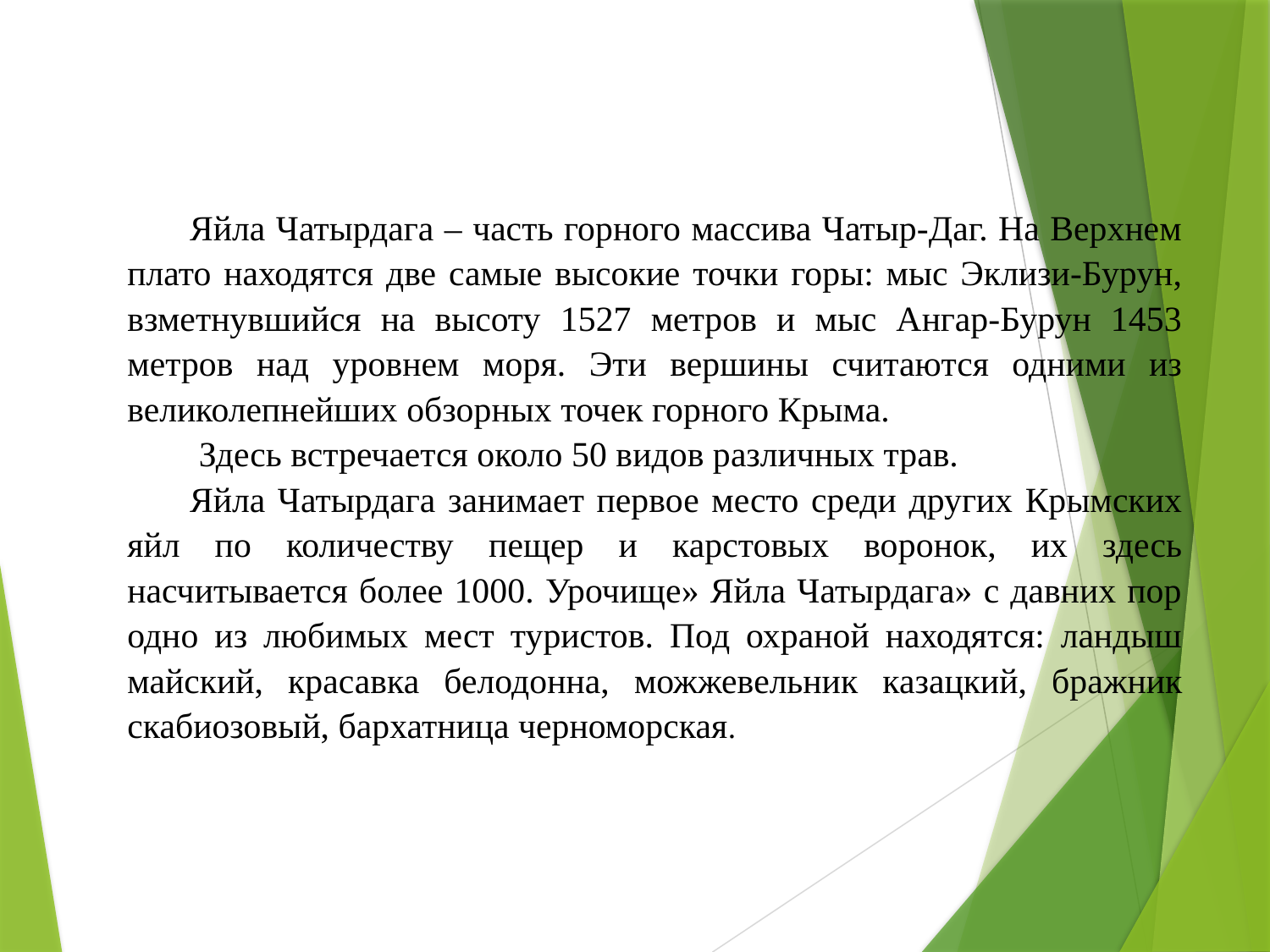

Яйла Чатырдага – часть горного массива Чатыр-Даг. На Верхнем плато находятся две самые высокие точки горы: мыс Эклизи-Бурун, взметнувшийся на высоту 1527 метров и мыс Ангар-Бурун 1453 метров над уровнем моря. Эти вершины считаются одними из великолепнейших обзорных точек горного Крыма.
 Здесь встречается около 50 видов различных трав.
Яйла Чатырдага занимает первое место среди других Крымских яйл по количеству пещер и карстовых воронок, их здесь насчитывается более 1000. Урочище» Яйла Чатырдага» с давних пор одно из любимых мест туристов. Под охраной находятся: ландыш майский, красавка белодонна, можжевельник казацкий, бражник скабиозовый, бархатница черноморская.